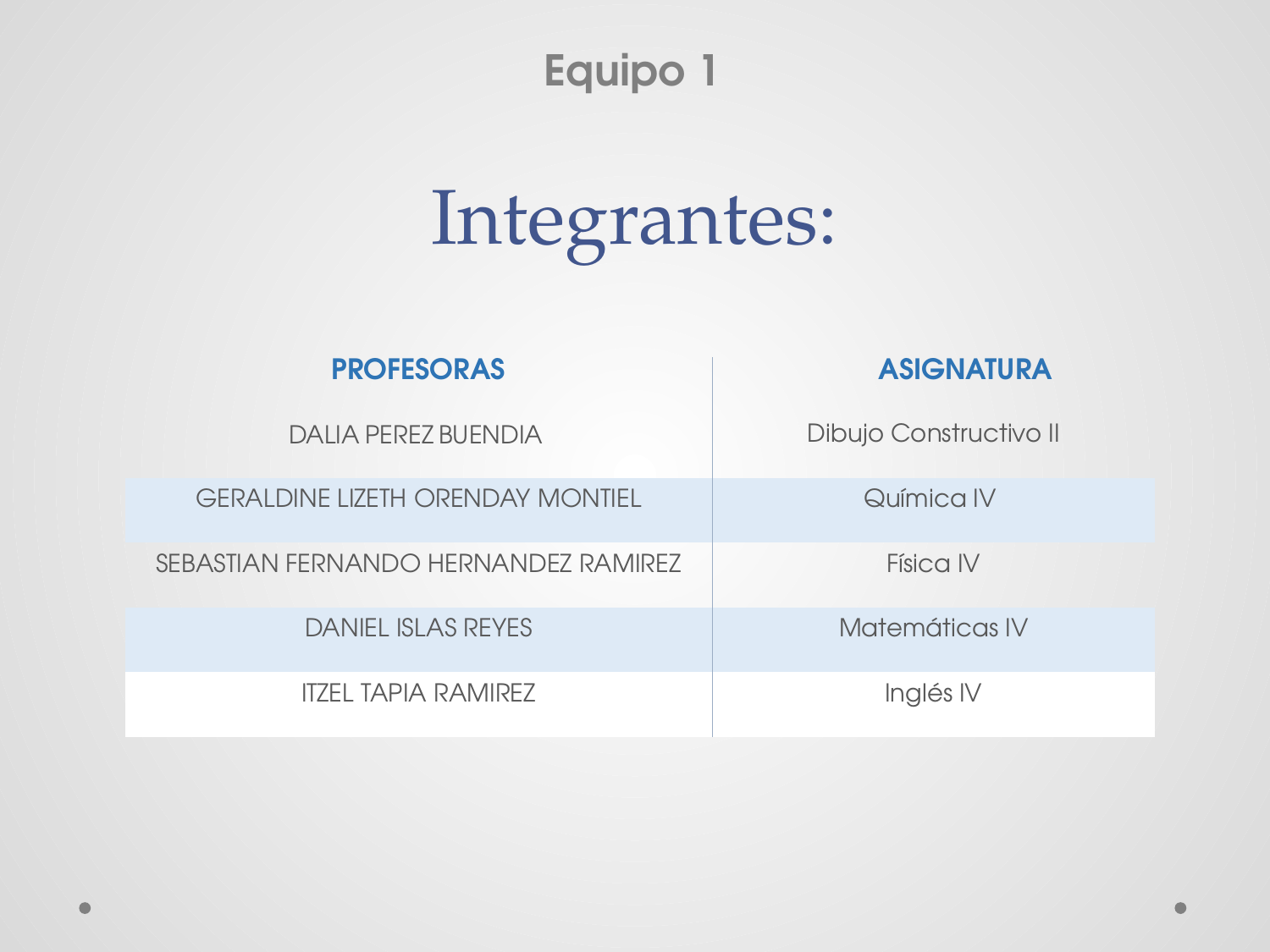

Equipo 1
Integrantes:
| PROFESORAS | ASIGNATURA |
| --- | --- |
| DALIA PEREZ BUENDIA | Dibujo Constructivo II |
| GERALDINE LIZETH ORENDAY MONTIEL | Química IV |
| SEBASTIAN FERNANDO HERNANDEZ RAMIREZ | Física IV |
| DANIEL ISLAS REYES | Matemáticas IV |
| ITZEL TAPIA RAMIREZ | Inglés IV |